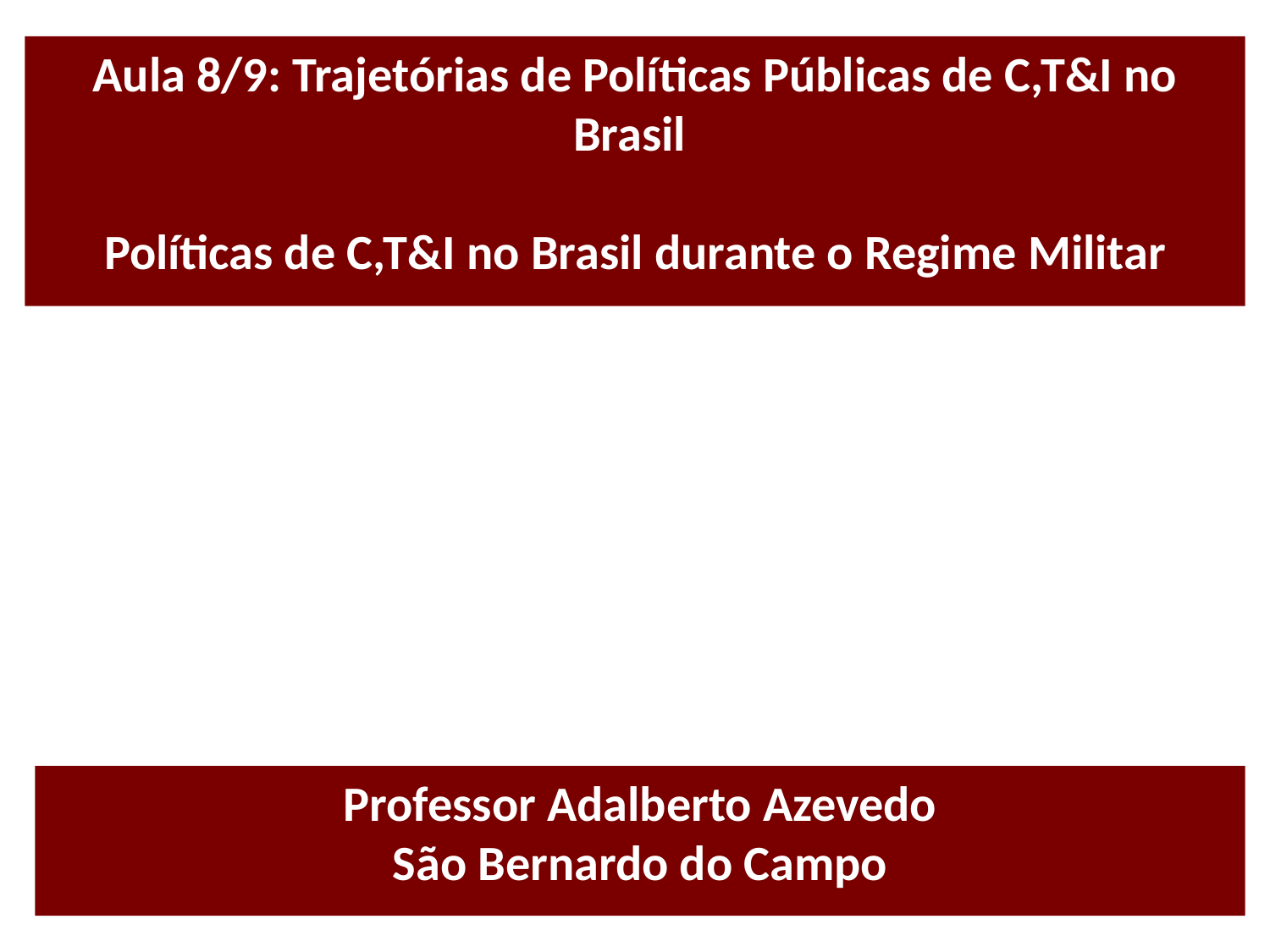

#
Aula 8/9: Trajetórias de Políticas Públicas de C,T&I no Brasil
Políticas de C,T&I no Brasil durante o Regime Militar
Professor Adalberto Azevedo
São Bernardo do Campo